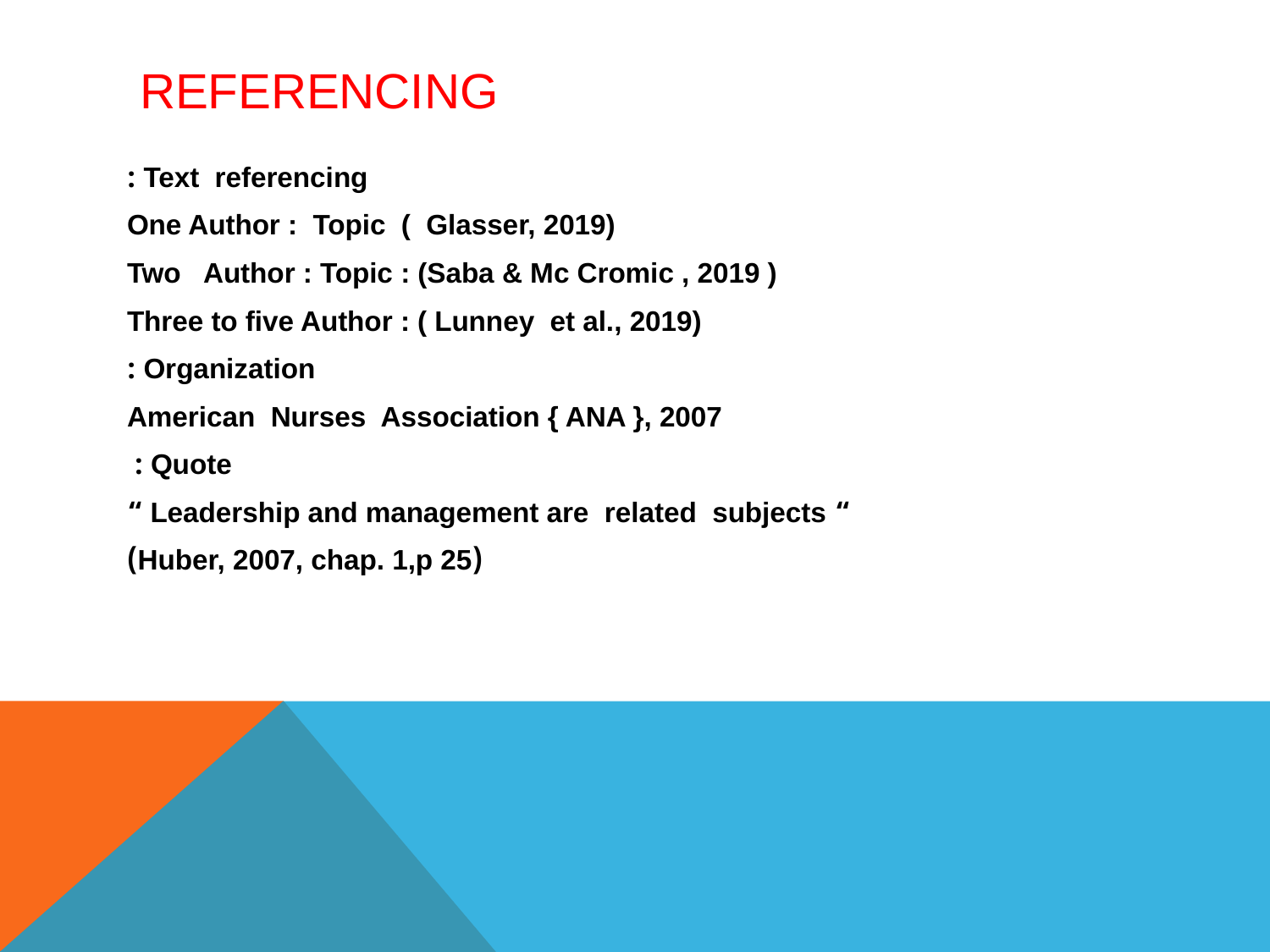

# Referencing
 Text  referencing :
One Author :  Topic  (  Glasser, 2019)
Two   Author : Topic : (Saba & Mc Cromic , 2019 )
Three to five Author : ( Lunney  et al., 2019)
Organization :
American  Nurses  Association { ANA }, 2007
Quote :
“ Leadership and management are  related  subjects “
 (Huber, 2007, chap. 1,p 25)